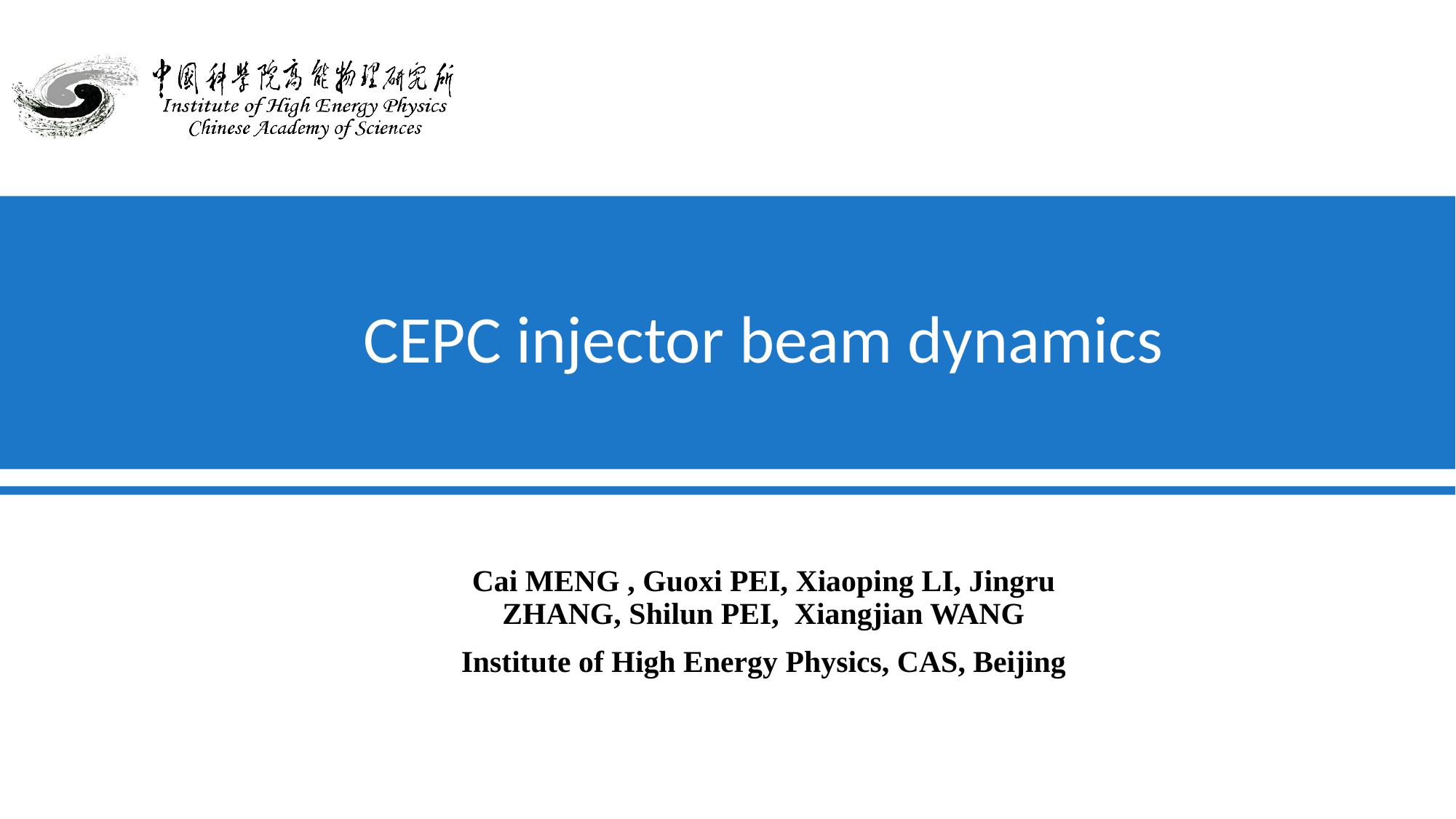

# CEPC injector beam dynamics
Cai MENG , Guoxi PEI, Xiaoping LI, Jingru ZHANG, Shilun PEI,  Xiangjian WANG
Institute of High Energy Physics, CAS, Beijing